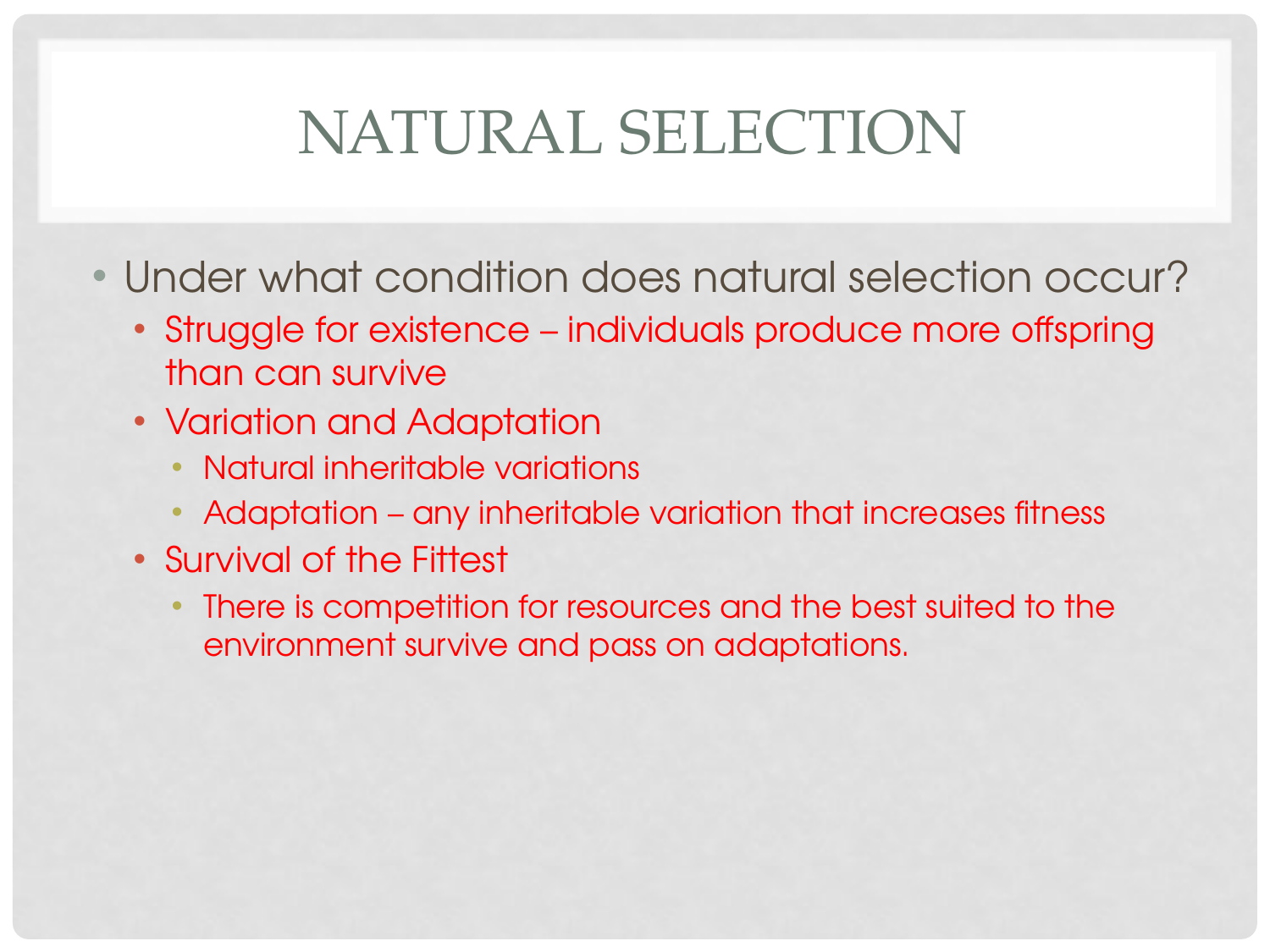

# Natural Selection
Under what condition does natural selection occur?
Struggle for existence – individuals produce more offspring than can survive
Variation and Adaptation
Natural inheritable variations
Adaptation – any inheritable variation that increases fitness
Survival of the Fittest
There is competition for resources and the best suited to the environment survive and pass on adaptations.